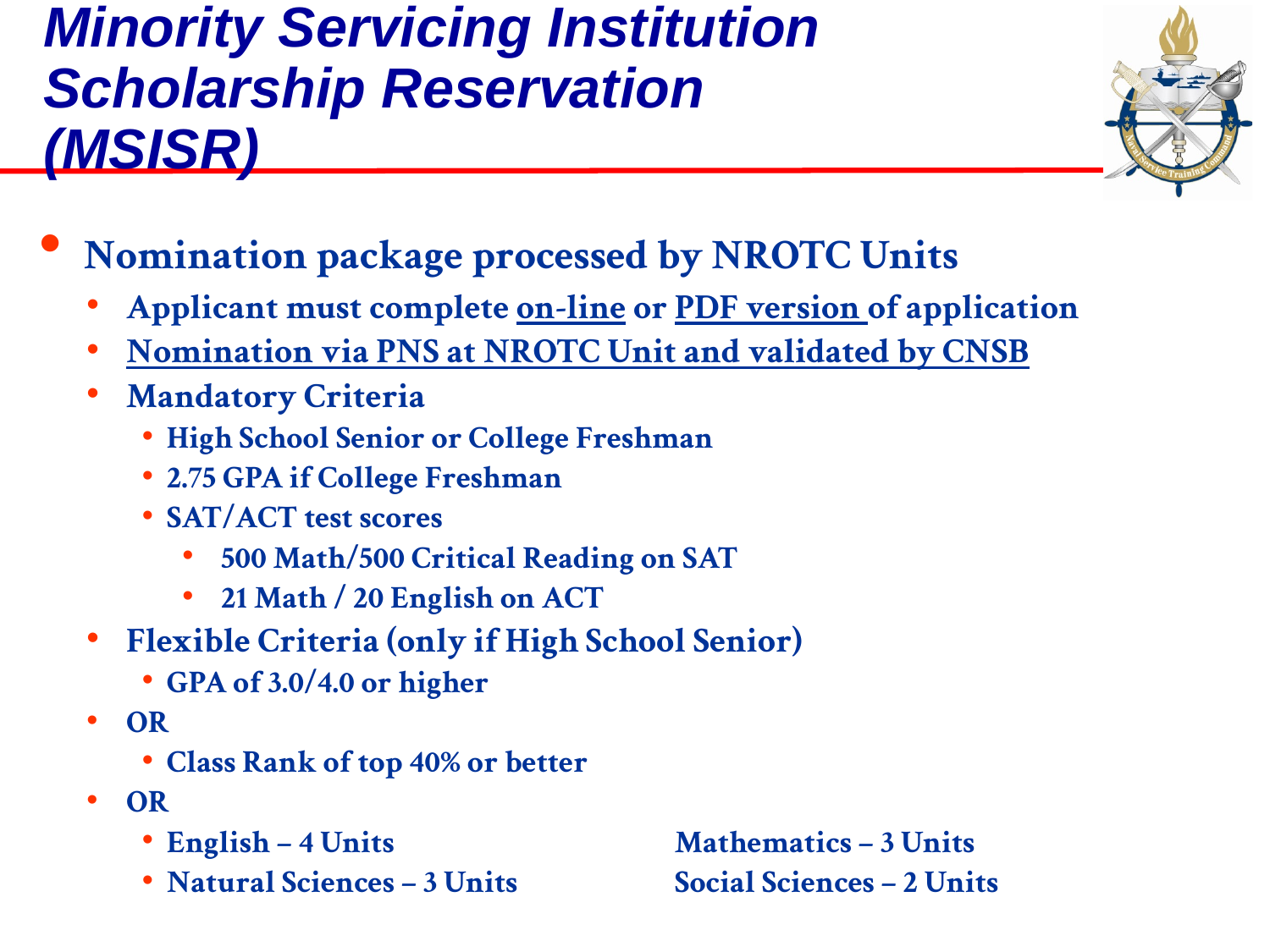

# Minority Servicing Institution Scholarship Reservation (MSISR)
 Nomination package processed by NROTC Units
Applicant must complete on-line or PDF version of application
Nomination via PNS at NROTC Unit and validated by CNSB
Mandatory Criteria
High School Senior or College Freshman
2.75 GPA if College Freshman
SAT/ACT test scores
500 Math/500 Critical Reading on SAT
21 Math / 20 English on ACT
Flexible Criteria (only if High School Senior)
GPA of 3.0/4.0 or higher
OR
Class Rank of top 40% or better
OR
English – 4 Units			Mathematics – 3 Units
Natural Sciences – 3 Units		Social Sciences – 2 Units